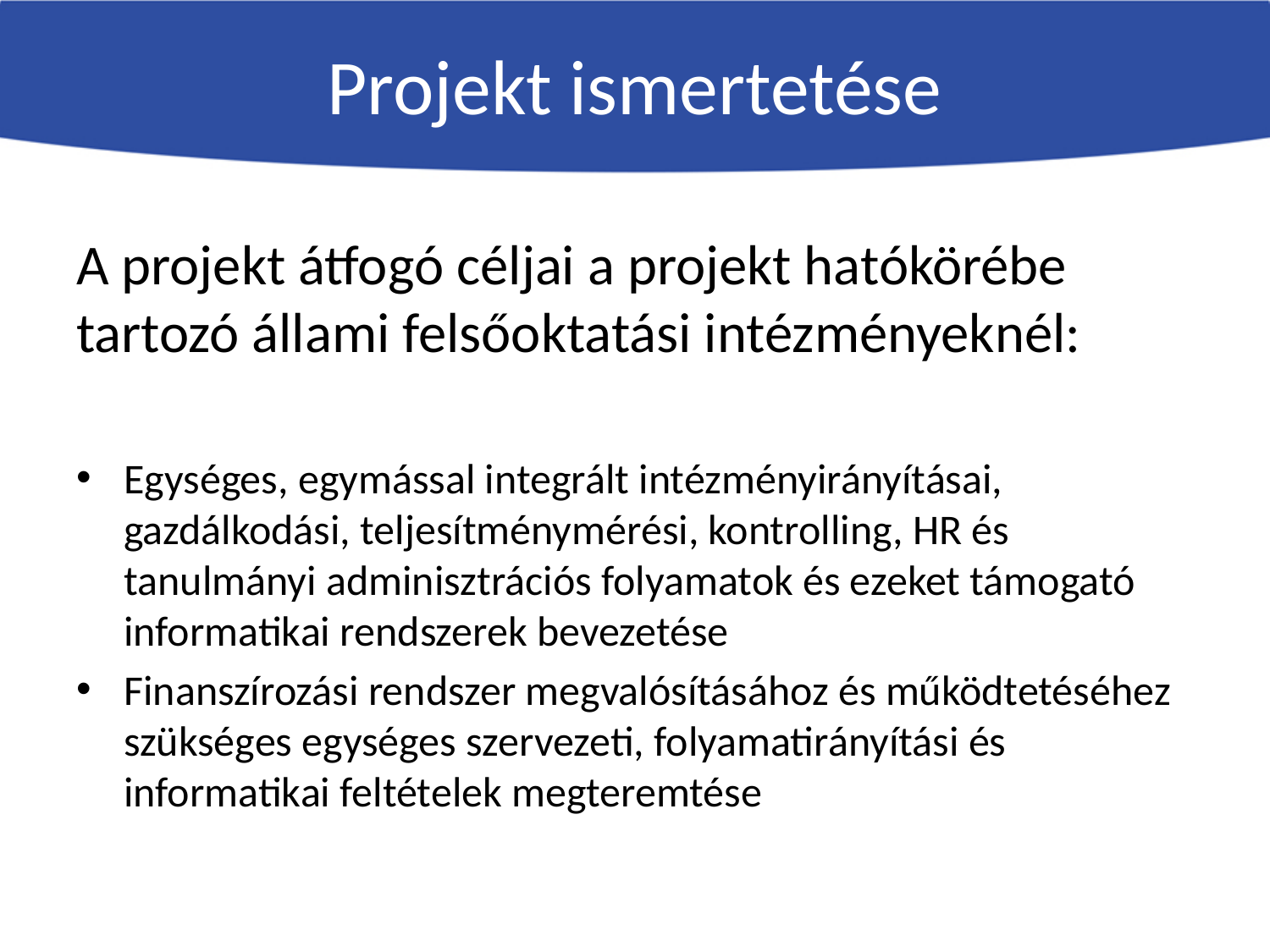

# Projekt ismertetése
A projekt átfogó céljai a projekt hatókörébe tartozó állami felsőoktatási intézményeknél:

Egységes, egymással integrált intézményirányításai, gazdálkodási, teljesítménymérési, kontrolling, HR és tanulmányi adminisztrációs folyamatok és ezeket támogató informatikai rendszerek bevezetése
Finanszírozási rendszer megvalósításához és működtetéséhez szükséges egységes szervezeti, folyamatirányítási és informatikai feltételek megteremtése